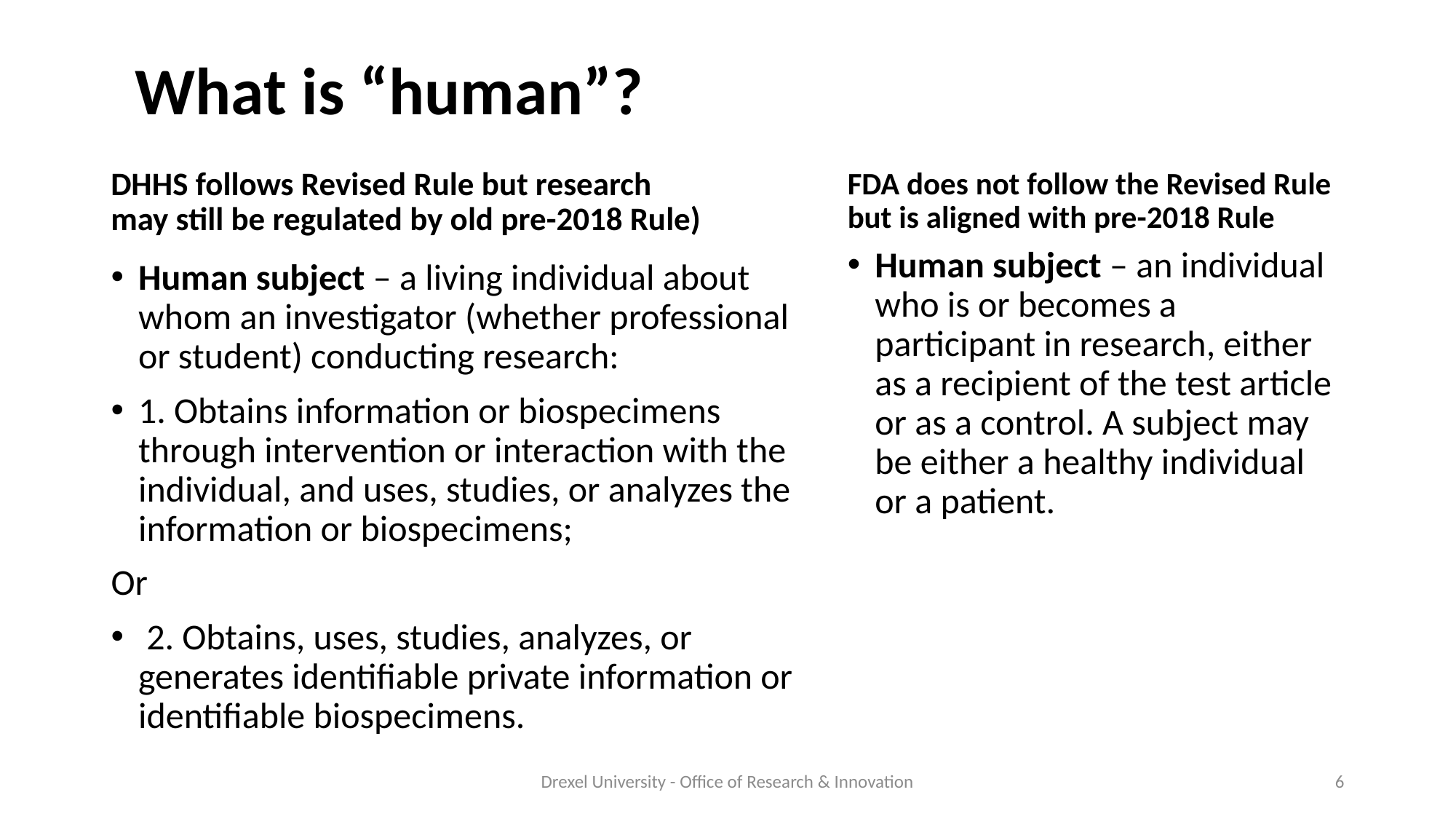

# What is “human”?
FDA does not follow the Revised Rule but is aligned with pre-2018 Rule
DHHS follows Revised Rule but research may still be regulated by old pre-2018 Rule)
Human subject – an individual who is or becomes a participant in research, either as a recipient of the test article or as a control. A subject may be either a healthy individual or a patient.
Human subject – a living individual about whom an investigator (whether professional or student) conducting research:
1. Obtains information or biospecimens through intervention or interaction with the individual, and uses, studies, or analyzes the information or biospecimens;
Or
 2. Obtains, uses, studies, analyzes, or generates identifiable private information or identifiable biospecimens.
Drexel University - Office of Research & Innovation
6